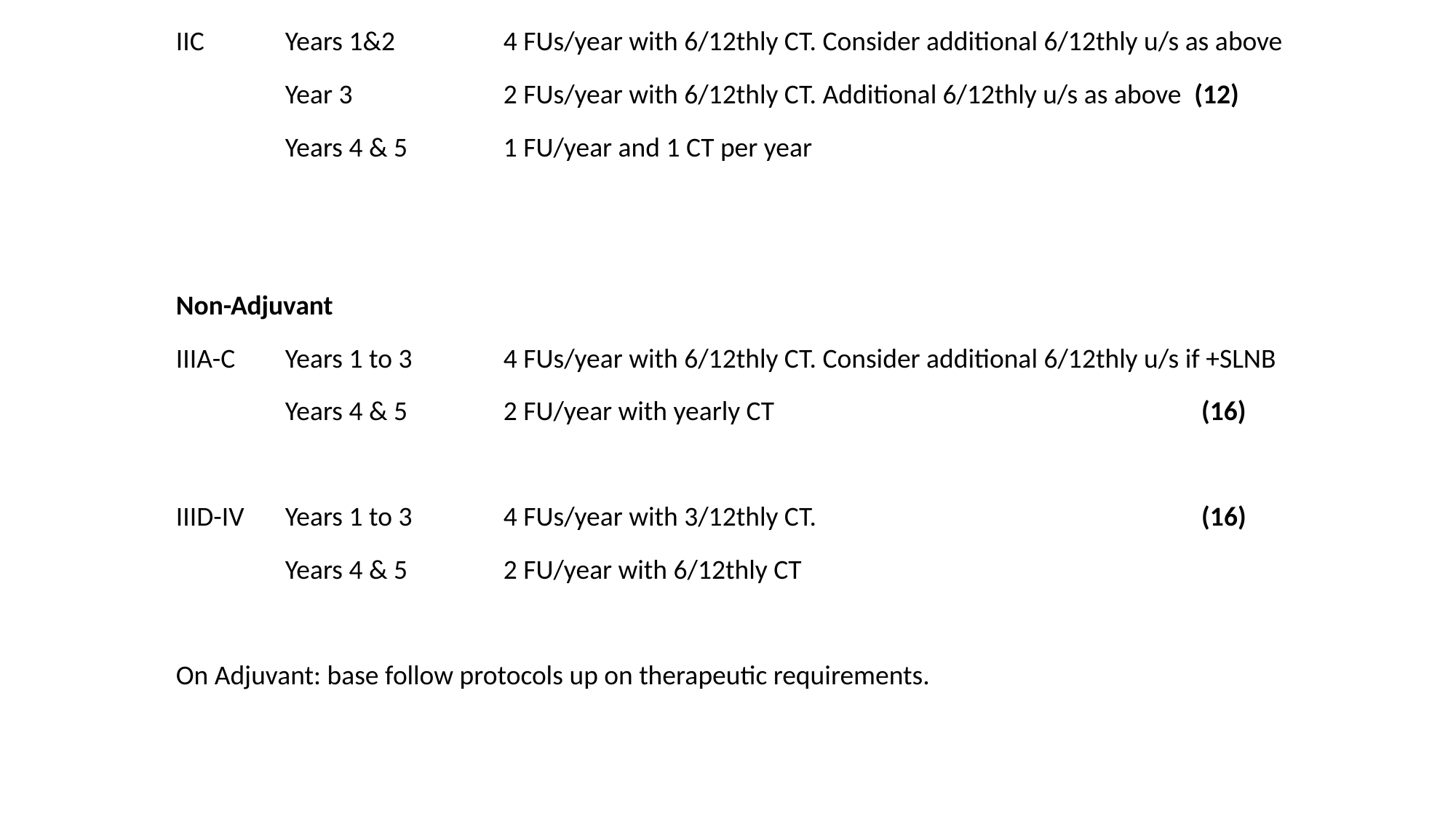

IIC	Years 1&2 	4 FUs/year with 6/12thly CT. Consider additional 6/12thly u/s as above
	Year 3		2 FUs/year with 6/12thly CT. Additional 6/12thly u/s as above  (12)
	Years 4 & 5	1 FU/year and 1 CT per year

Non-Adjuvant
IIIA-C	Years 1 to 3	4 FUs/year with 6/12thly CT. Consider additional 6/12thly u/s if +SLNB
	Years 4 & 5 	2 FU/year with yearly CT				       (16)

IIID-IV	Years 1 to 3 	4 FUs/year with 3/12thly CT.				       (16)
	Years 4 & 5	2 FU/year with 6/12thly CT

On Adjuvant: base follow protocols up on therapeutic requirements.